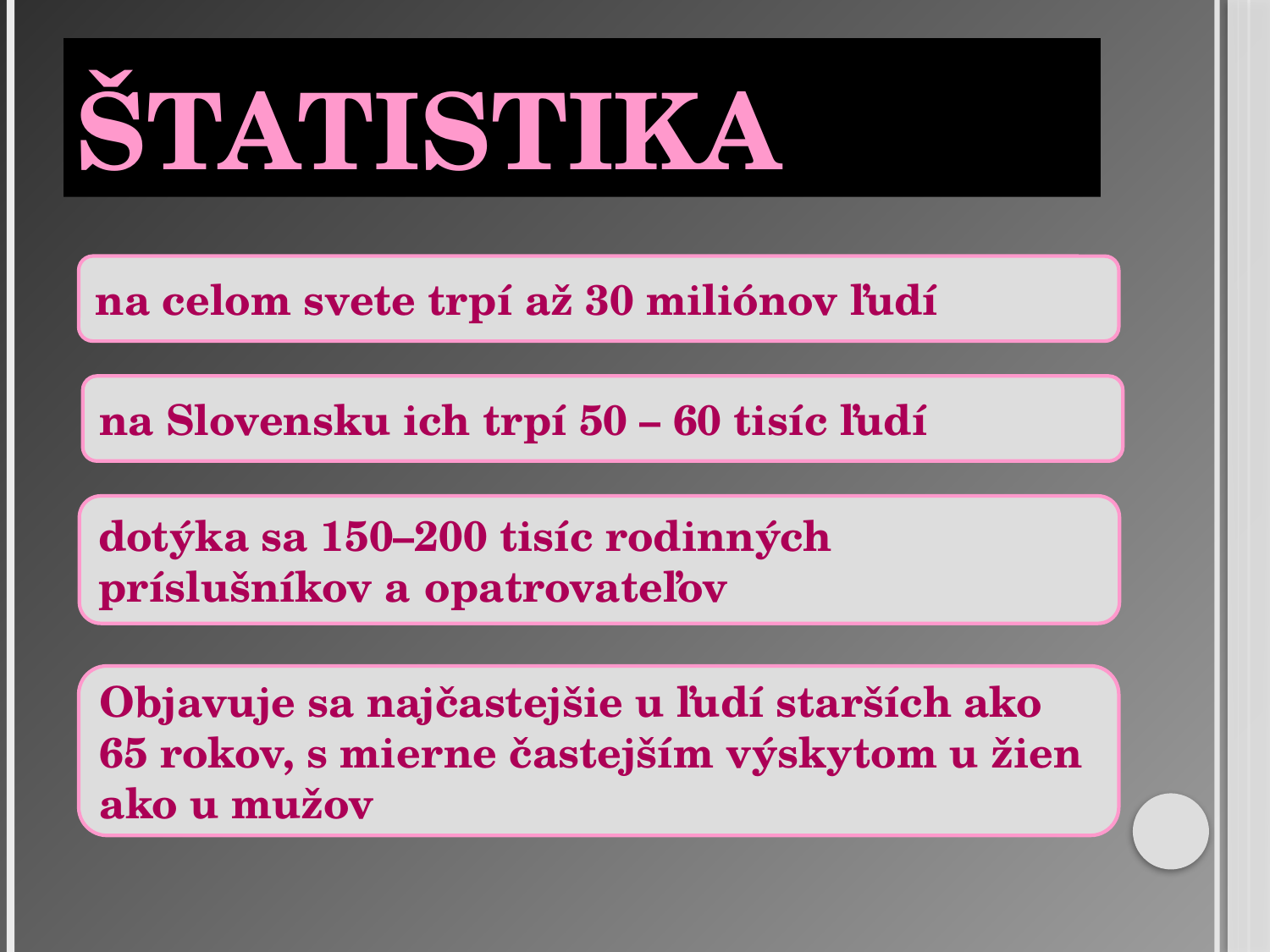

# Štatistika
na celom svete trpí až 30 miliónov ľudí
na Slovensku ich trpí 50 – 60 tisíc ľudí
dotýka sa 150–200 tisíc rodinných príslušníkov a opatrovateľov
Objavuje sa najčastejšie u ľudí starších ako 65 rokov, s mierne častejším výskytom u žien ako u mužov